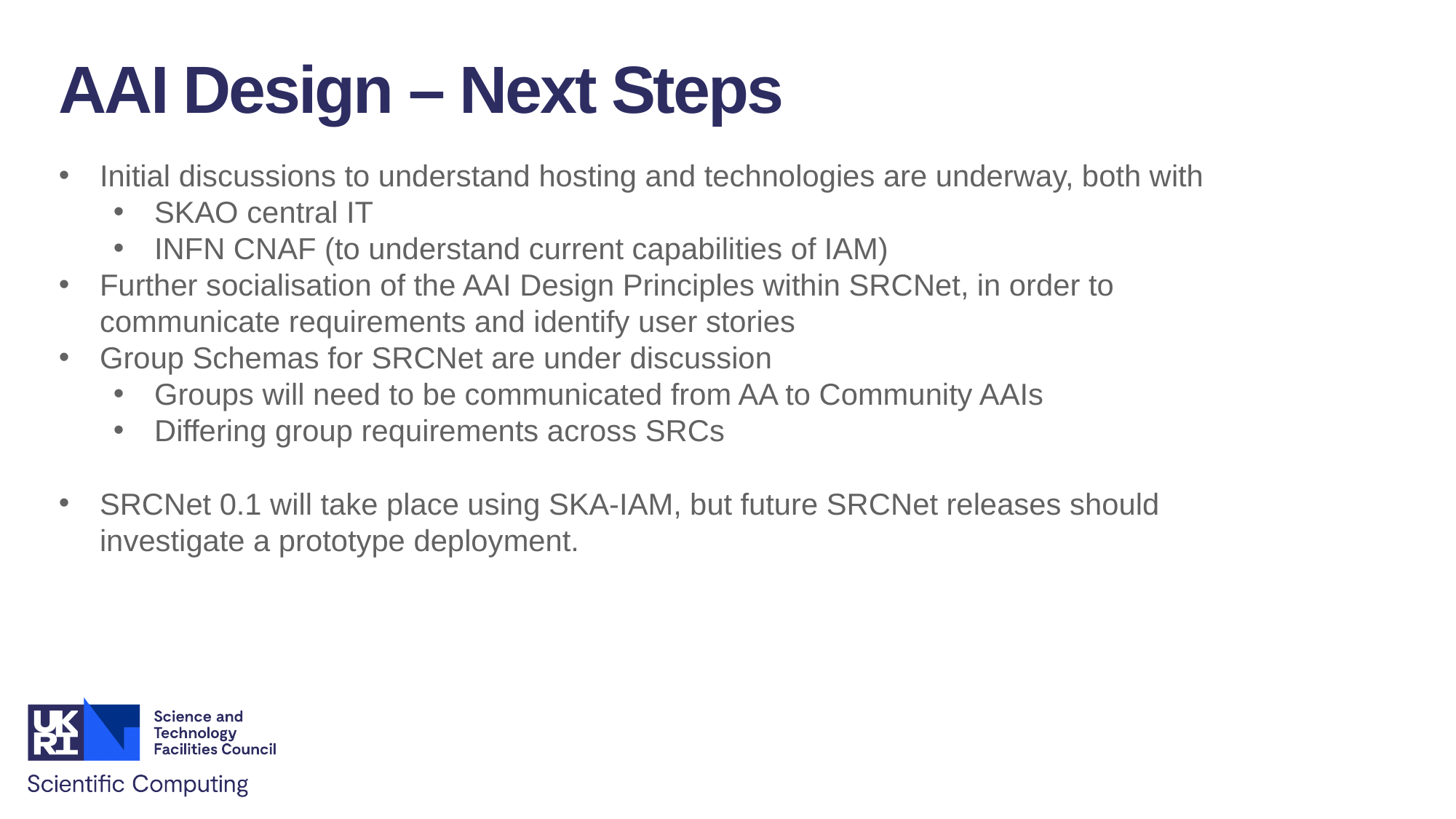

AAI Design – Next Steps
Initial discussions to understand hosting and technologies are underway, both with
SKAO central IT
INFN CNAF (to understand current capabilities of IAM)
Further socialisation of the AAI Design Principles within SRCNet, in order to communicate requirements and identify user stories
Group Schemas for SRCNet are under discussion
Groups will need to be communicated from AA to Community AAIs
Differing group requirements across SRCs

SRCNet 0.1 will take place using SKA-IAM, but future SRCNet releases should investigate a prototype deployment.